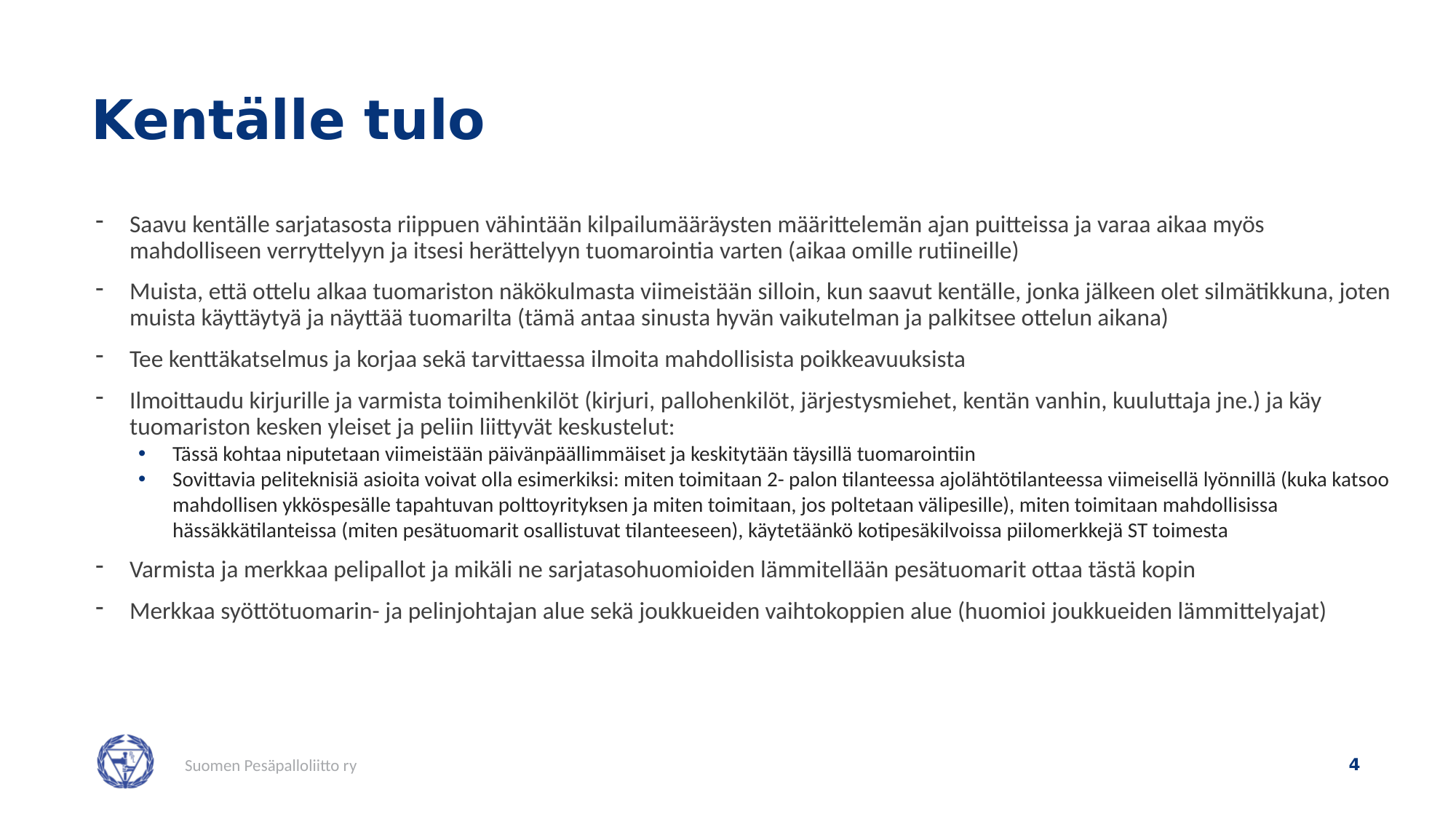

# Kentälle tulo
Saavu kentälle sarjatasosta riippuen vähintään kilpailumääräysten määrittelemän ajan puitteissa ja varaa aikaa myös mahdolliseen verryttelyyn ja itsesi herättelyyn tuomarointia varten (aikaa omille rutiineille)
Muista, että ottelu alkaa tuomariston näkökulmasta viimeistään silloin, kun saavut kentälle, jonka jälkeen olet silmätikkuna, joten muista käyttäytyä ja näyttää tuomarilta (tämä antaa sinusta hyvän vaikutelman ja palkitsee ottelun aikana)
Tee kenttäkatselmus ja korjaa sekä tarvittaessa ilmoita mahdollisista poikkeavuuksista
Ilmoittaudu kirjurille ja varmista toimihenkilöt (kirjuri, pallohenkilöt, järjestysmiehet, kentän vanhin, kuuluttaja jne.) ja käy tuomariston kesken yleiset ja peliin liittyvät keskustelut:
Tässä kohtaa niputetaan viimeistään päivänpäällimmäiset ja keskitytään täysillä tuomarointiin
Sovittavia peliteknisiä asioita voivat olla esimerkiksi: miten toimitaan 2- palon tilanteessa ajolähtötilanteessa viimeisellä lyönnillä (kuka katsoo mahdollisen ykköspesälle tapahtuvan polttoyrityksen ja miten toimitaan, jos poltetaan välipesille), miten toimitaan mahdollisissa hässäkkätilanteissa (miten pesätuomarit osallistuvat tilanteeseen), käytetäänkö kotipesäkilvoissa piilomerkkejä ST toimesta
Varmista ja merkkaa pelipallot ja mikäli ne sarjatasohuomioiden lämmitellään pesätuomarit ottaa tästä kopin
Merkkaa syöttötuomarin- ja pelinjohtajan alue sekä joukkueiden vaihtokoppien alue (huomioi joukkueiden lämmittelyajat)

4